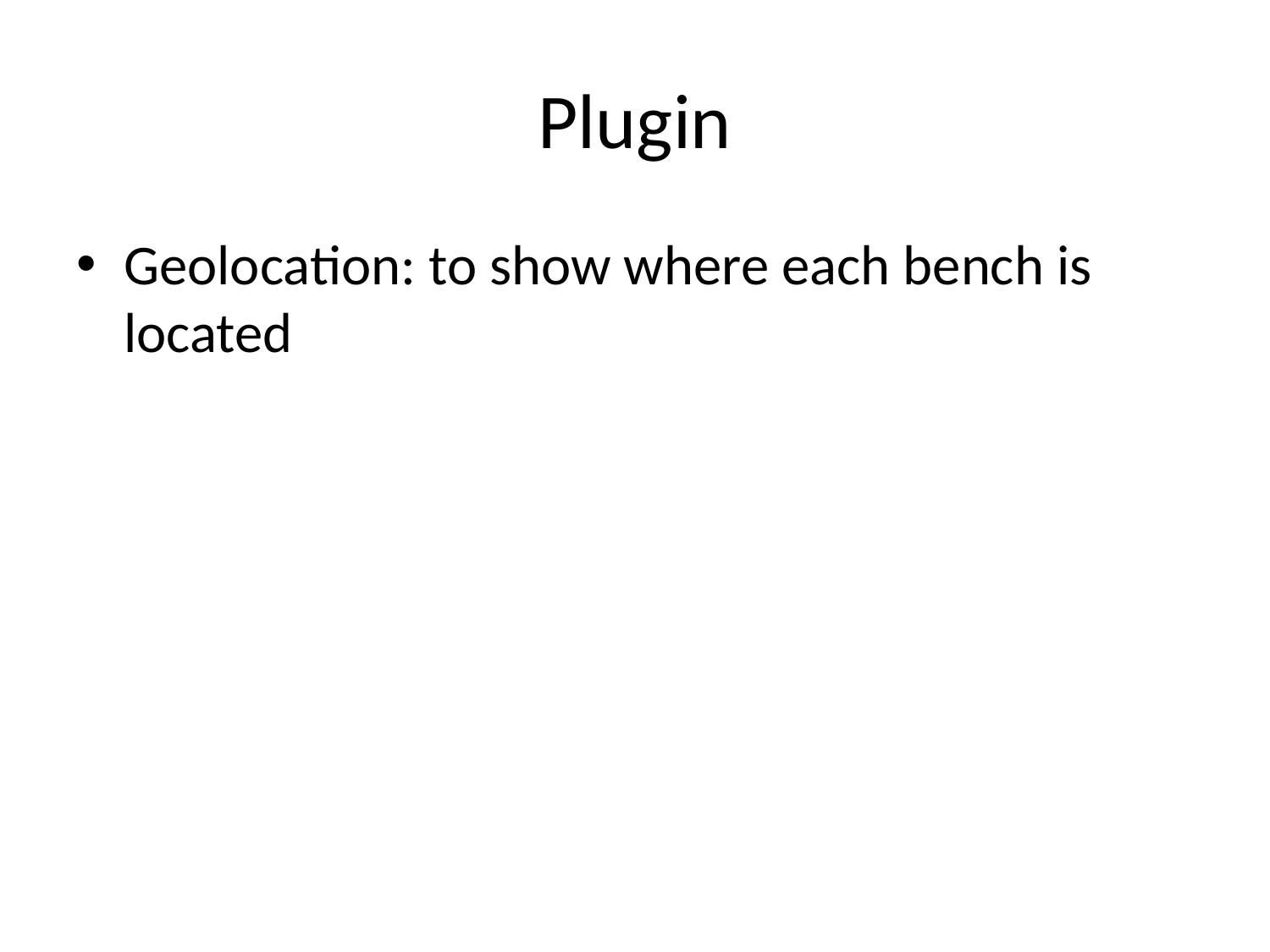

# Plugin
Geolocation: to show where each bench is located